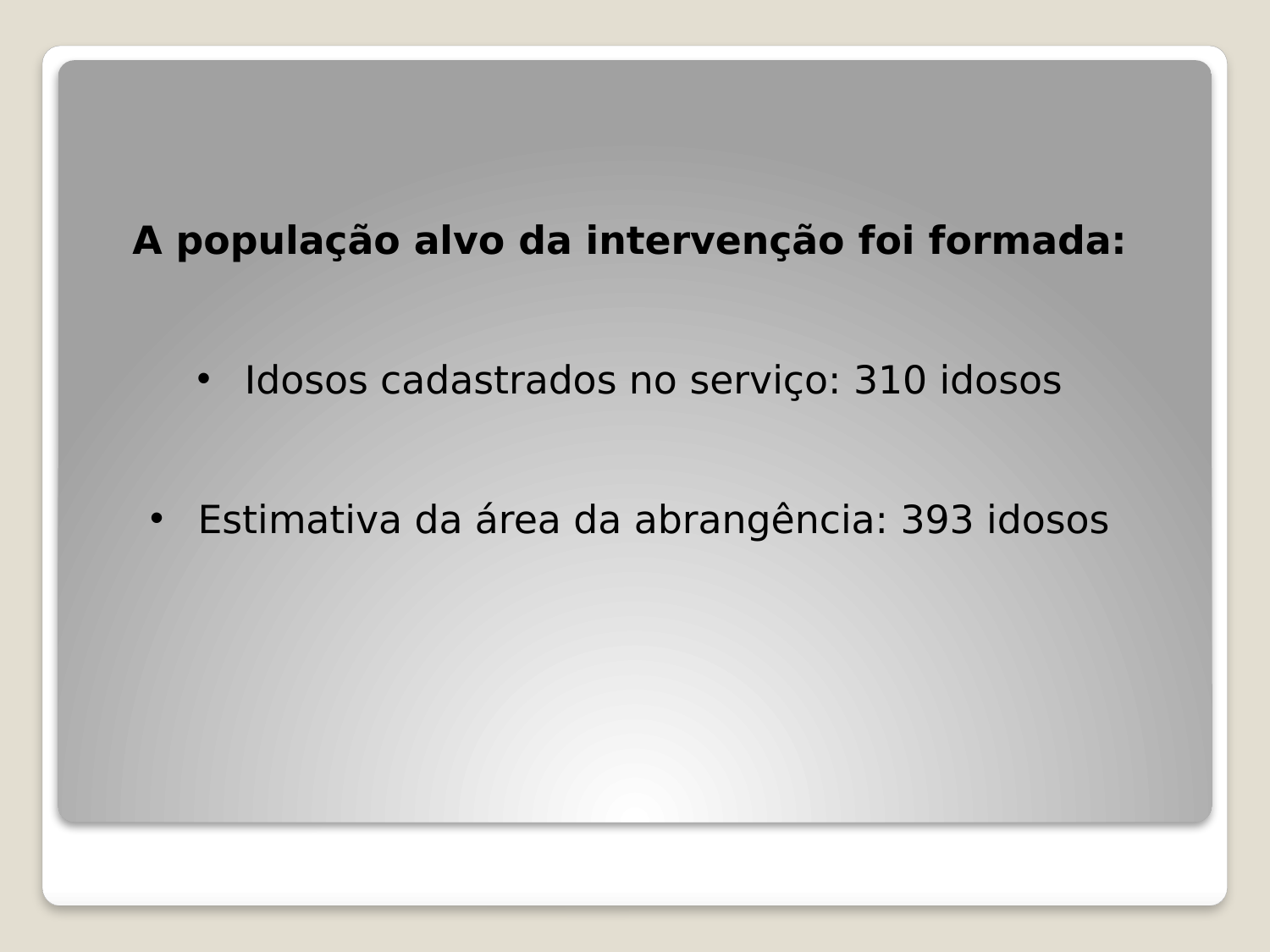

A população alvo da intervenção foi formada:

Idosos cadastrados no serviço: 310 idosos

Estimativa da área da abrangência: 393 idosos